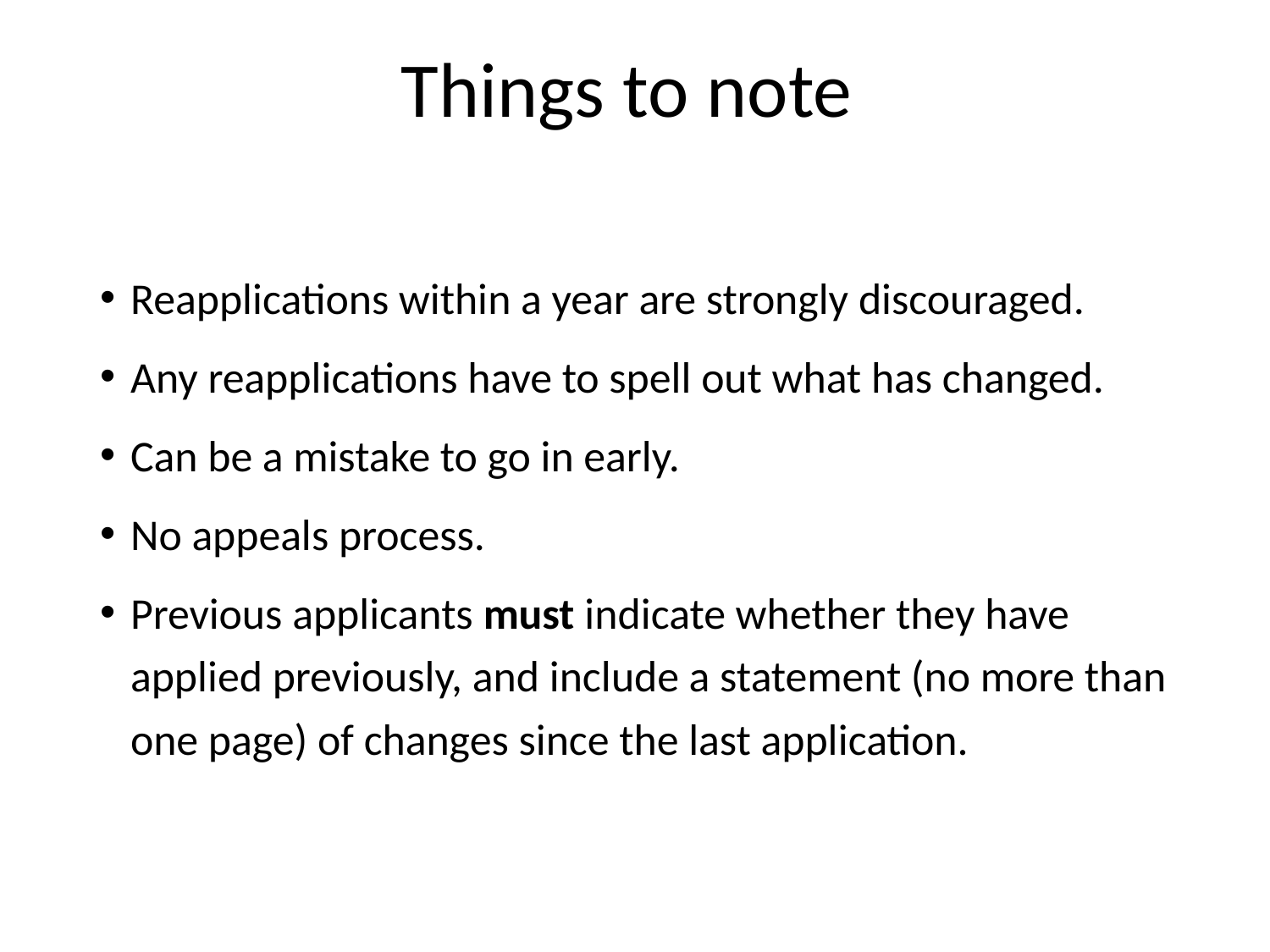

# Things to note
Reapplications within a year are strongly discouraged.
Any reapplications have to spell out what has changed.
Can be a mistake to go in early.
No appeals process.
Previous applicants must indicate whether they have applied previously, and include a statement (no more than one page) of changes since the last application.